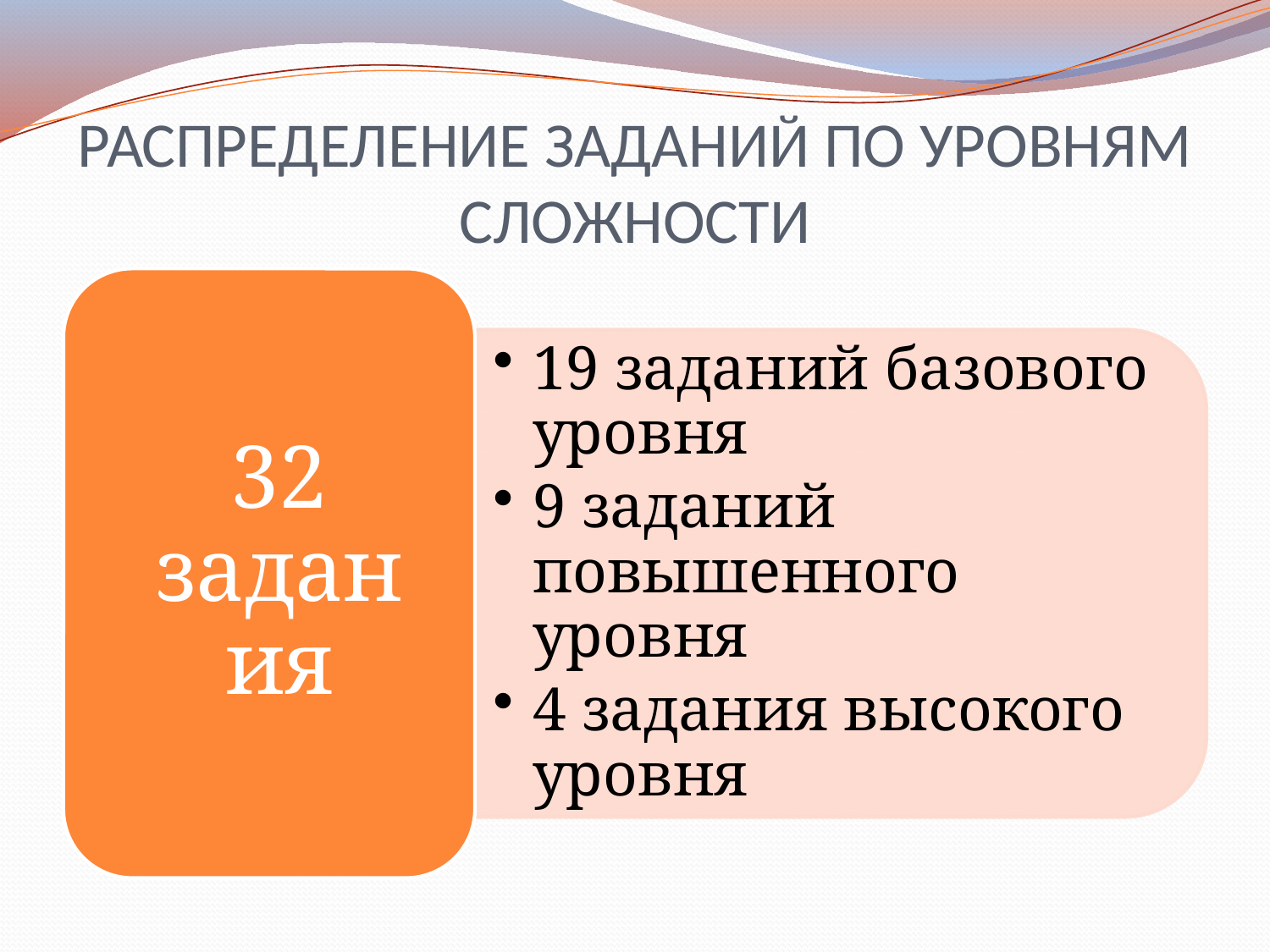

# РАСПРЕДЕЛЕНИЕ ЗАДАНИЙ ПО УРОВНЯМ СЛОЖНОСТИ
19 заданий базового уровня
9 заданий повышенного уровня
4 задания высокого уровня
32 задания